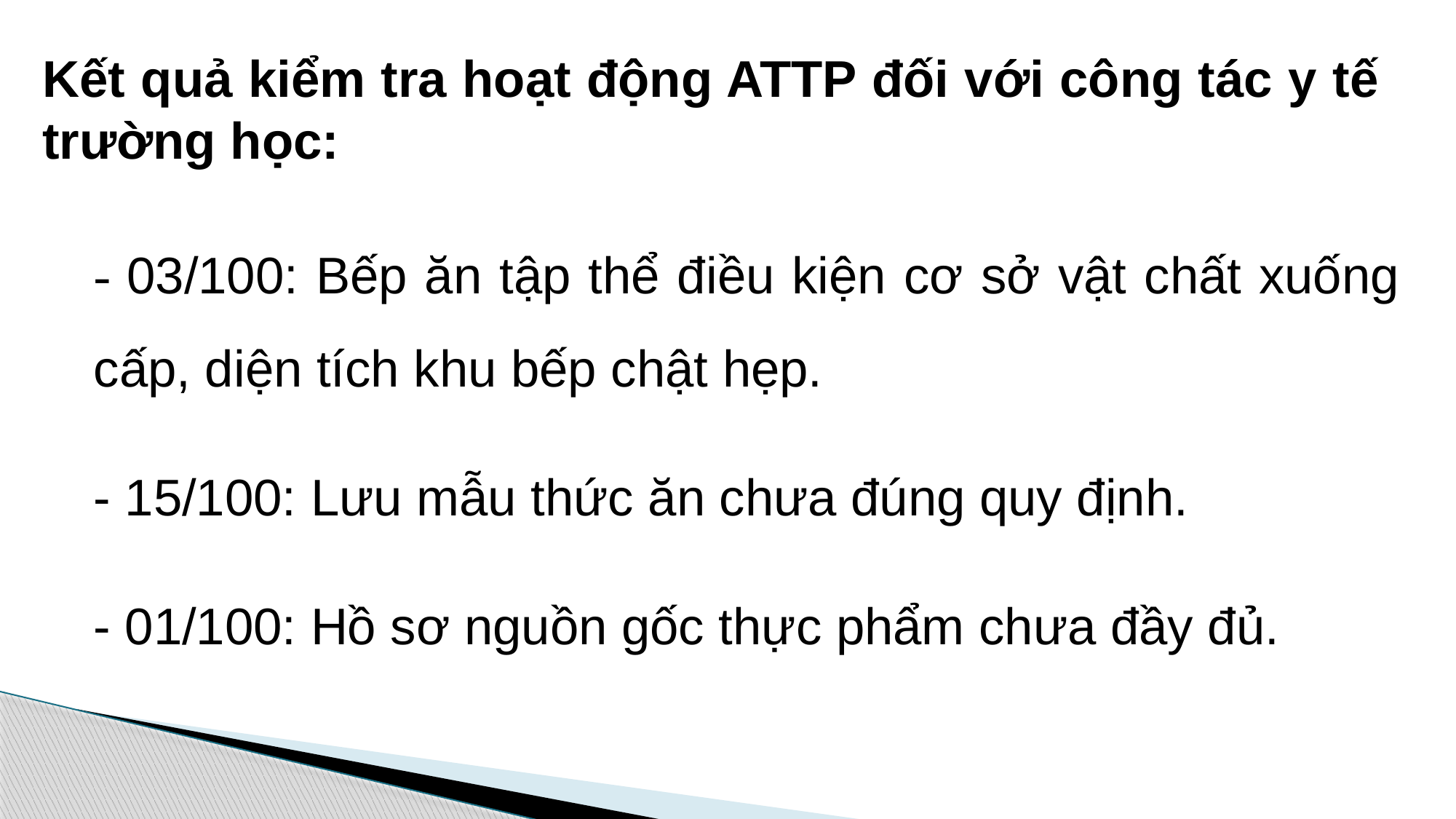

Kết quả kiểm tra hoạt động ATTP đối với công tác y tế trường học:
- 03/100: Bếp ăn tập thể điều kiện cơ sở vật chất xuống cấp, diện tích khu bếp chật hẹp.
- 15/100: Lưu mẫu thức ăn chưa đúng quy định.
- 01/100: Hồ sơ nguồn gốc thực phẩm chưa đầy đủ.